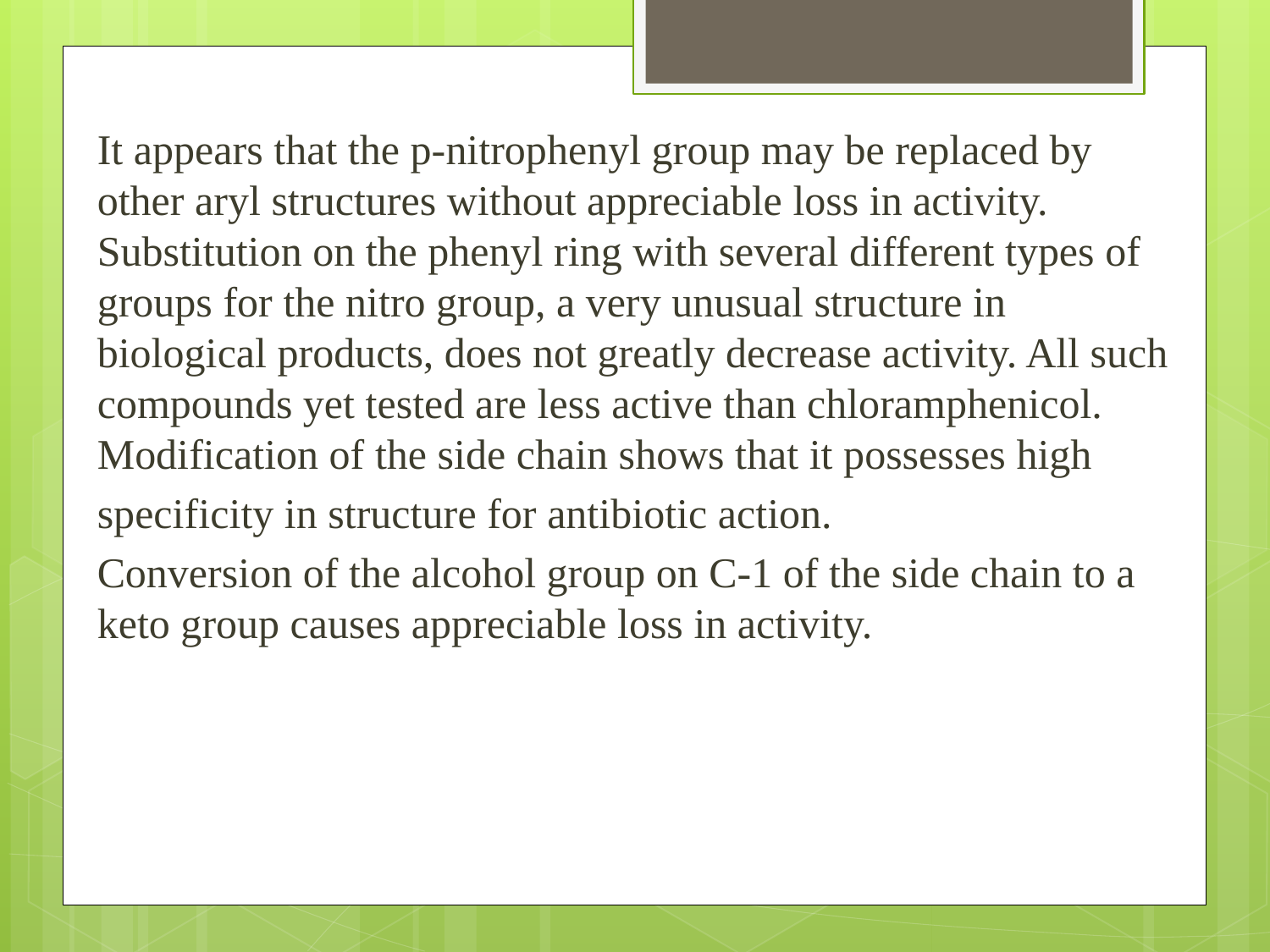

It appears that the p-nitrophenyl group may be replaced by other aryl structures without appreciable loss in activity. Substitution on the phenyl ring with several different types of groups for the nitro group, a very unusual structure in biological products, does not greatly decrease activity. All such compounds yet tested are less active than chloramphenicol. Modification of the side chain shows that it possesses high
specificity in structure for antibiotic action.
Conversion of the alcohol group on C-1 of the side chain to a keto group causes appreciable loss in activity.